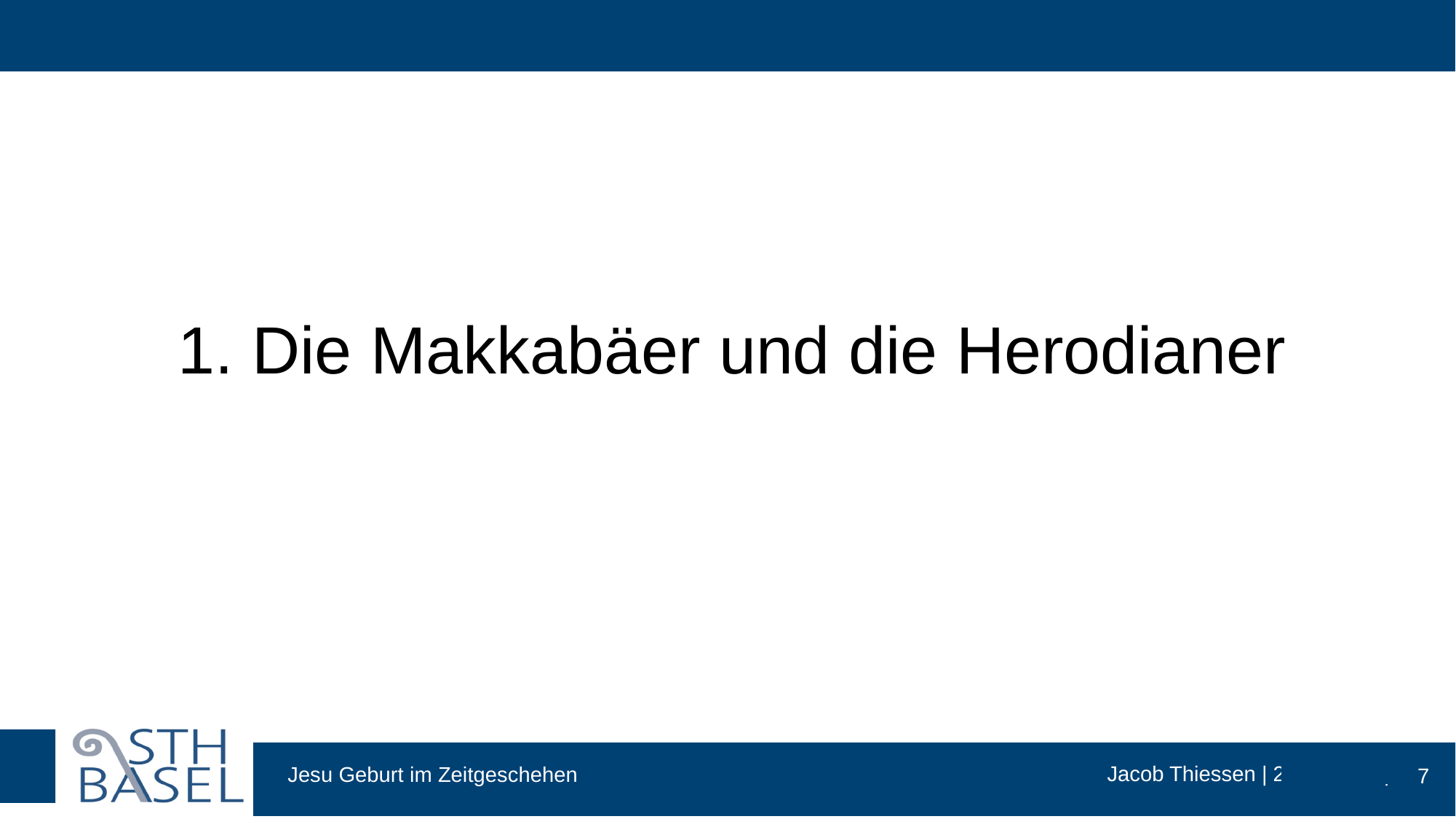

#

1. Die Makkabäer und die Herodianer
Jesu Geburt im Zeitgeschehen
7